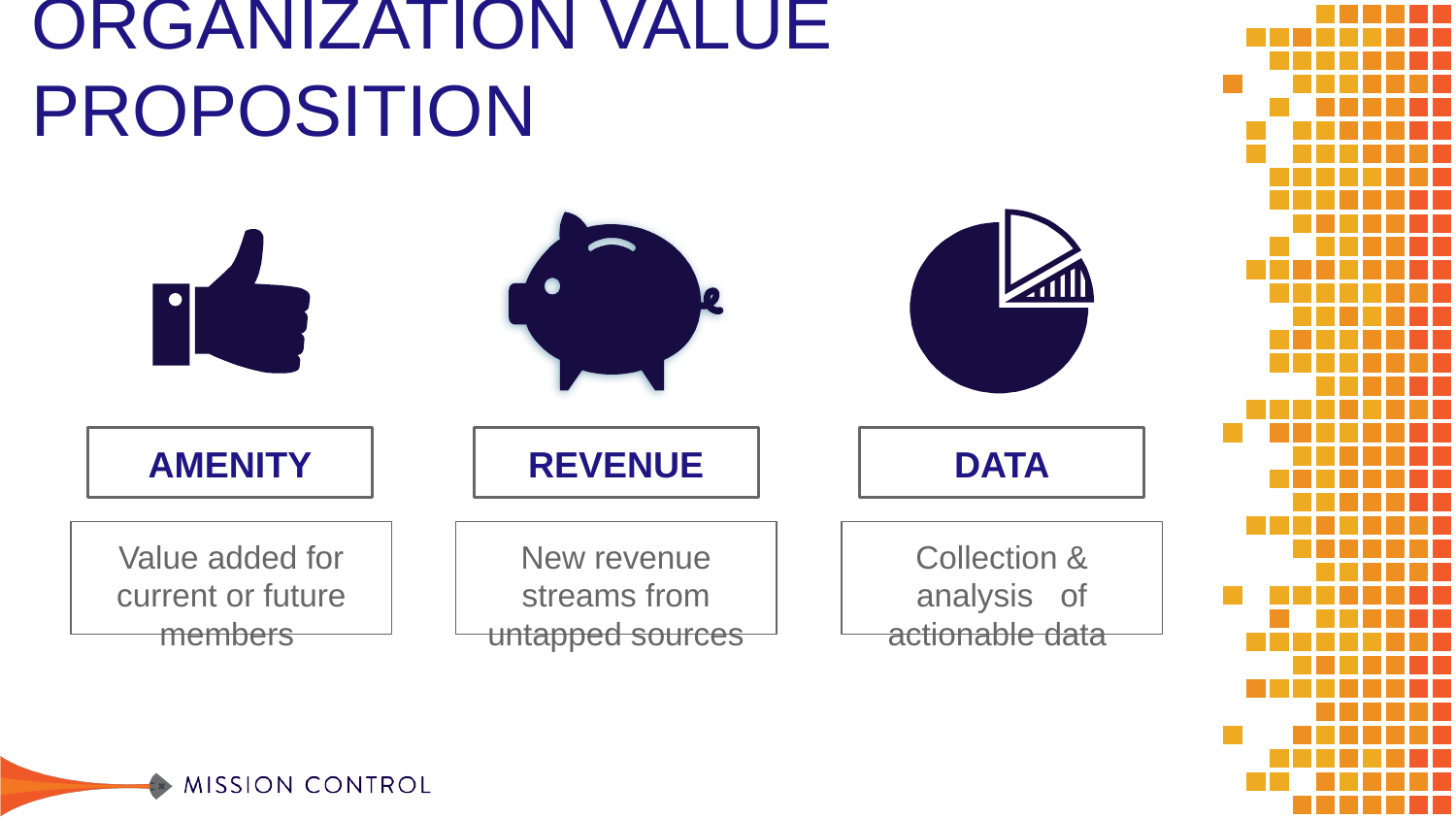

ORGANIZATION VALUE PROPOSITION

AMENITY
REVENUE
DATA
Value added for current or future members
New revenue streams from untapped sources

Collection & analysis   of actionable data